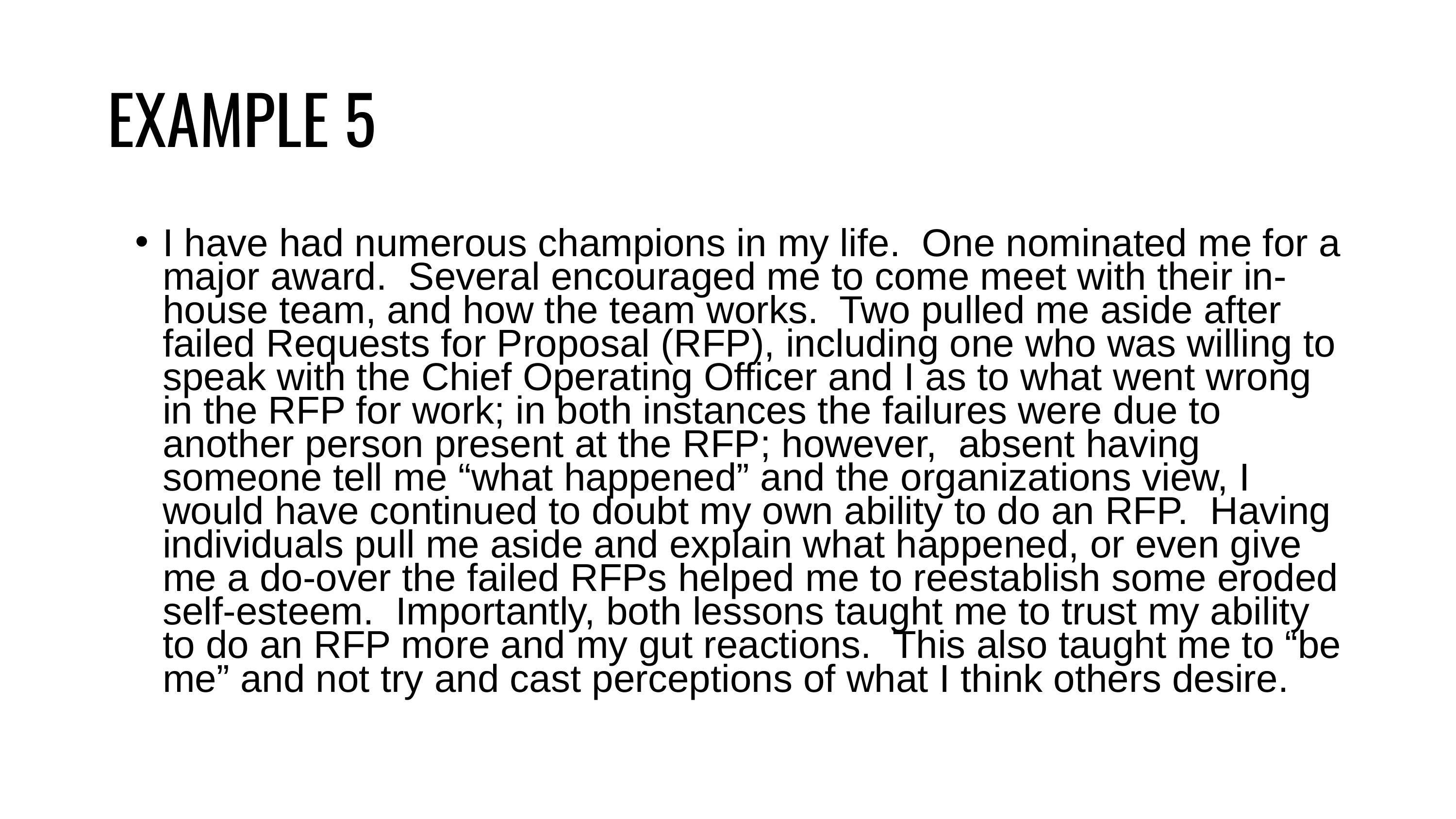

EXAMPLE 5
I have had numerous champions in my life.  One nominated me for a major award.  Several encouraged me to come meet with their in-house team, and how the team works.  Two pulled me aside after failed Requests for Proposal (RFP), including one who was willing to speak with the Chief Operating Officer and I as to what went wrong in the RFP for work; in both instances the failures were due to another person present at the RFP; however,  absent having someone tell me “what happened” and the organizations view, I would have continued to doubt my own ability to do an RFP.  Having individuals pull me aside and explain what happened, or even give me a do-over the failed RFPs helped me to reestablish some eroded self-esteem.  Importantly, both lessons taught me to trust my ability to do an RFP more and my gut reactions.  This also taught me to “be me” and not try and cast perceptions of what I think others desire.